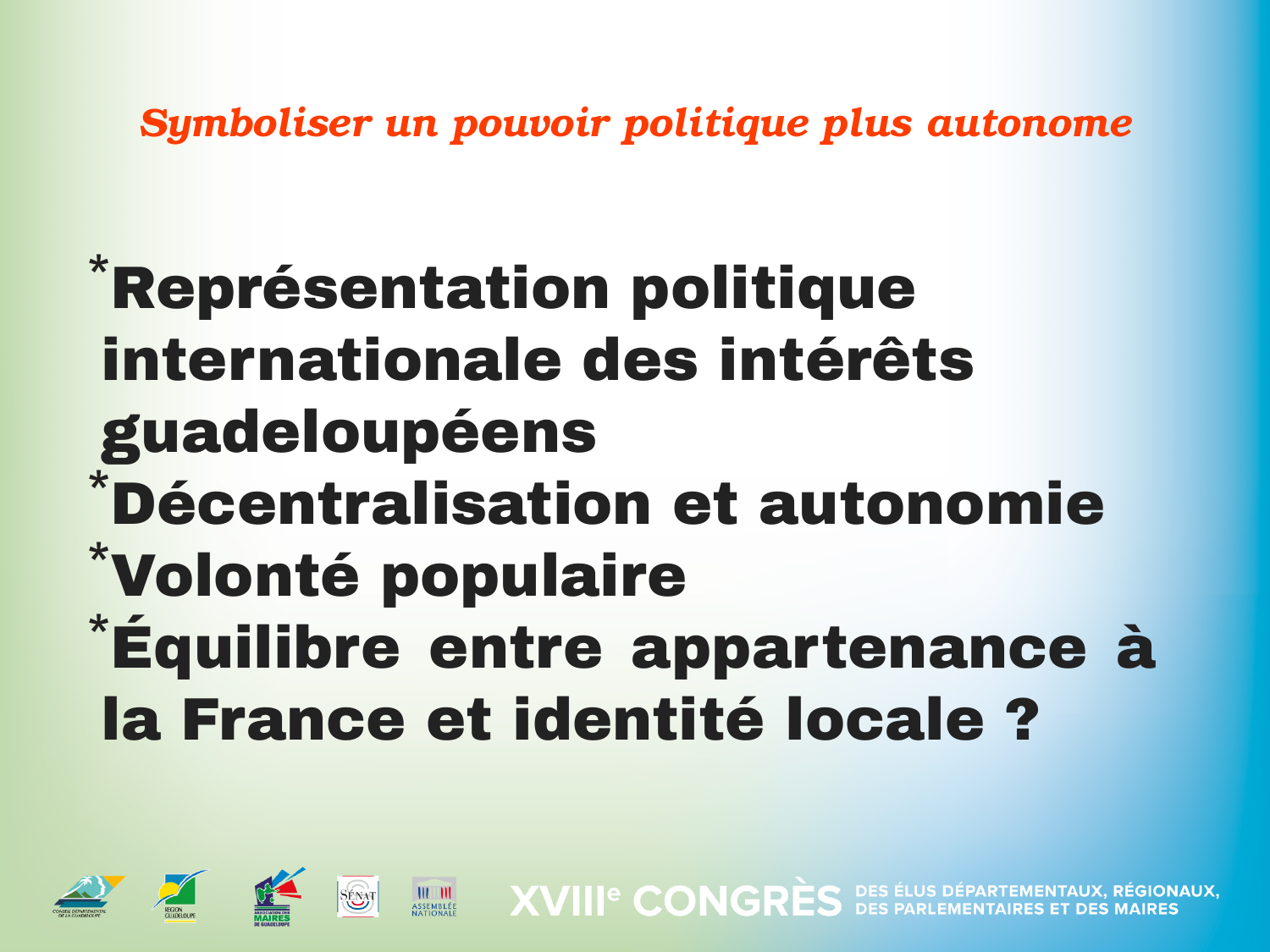

# Symboliser un pouvoir politique plus autonome
Représentation politique internationale des intérêts guadeloupéens
Décentralisation et autonomie
Volonté populaire
Équilibre entre appartenance à la France et identité locale ?